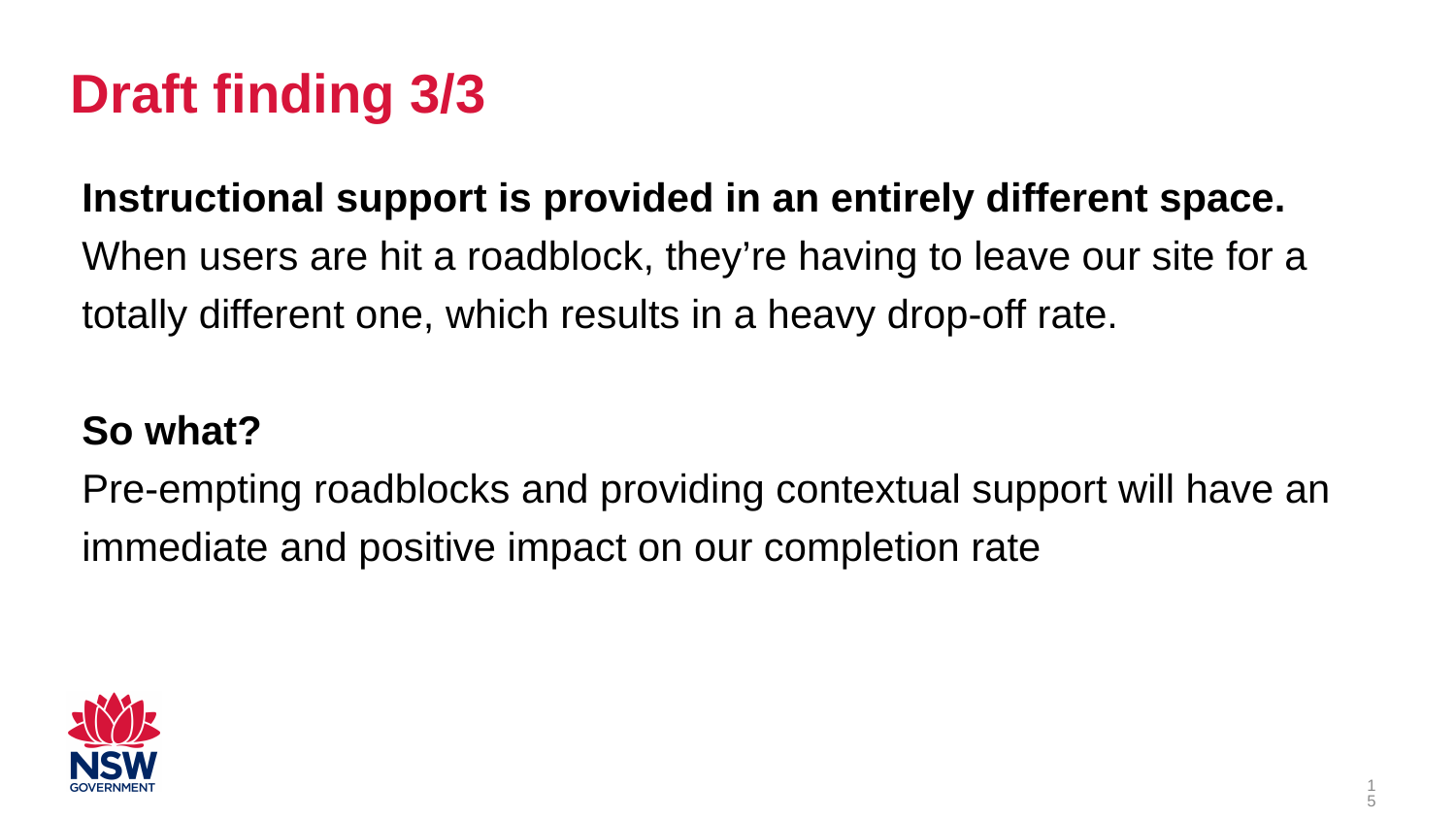

# Draft finding 3/3
Instructional support is provided in an entirely different space.
When users are hit a roadblock, they’re having to leave our site for a totally different one, which results in a heavy drop-off rate.

So what?
Pre-empting roadblocks and providing contextual support will have an immediate and positive impact on our completion rate

15